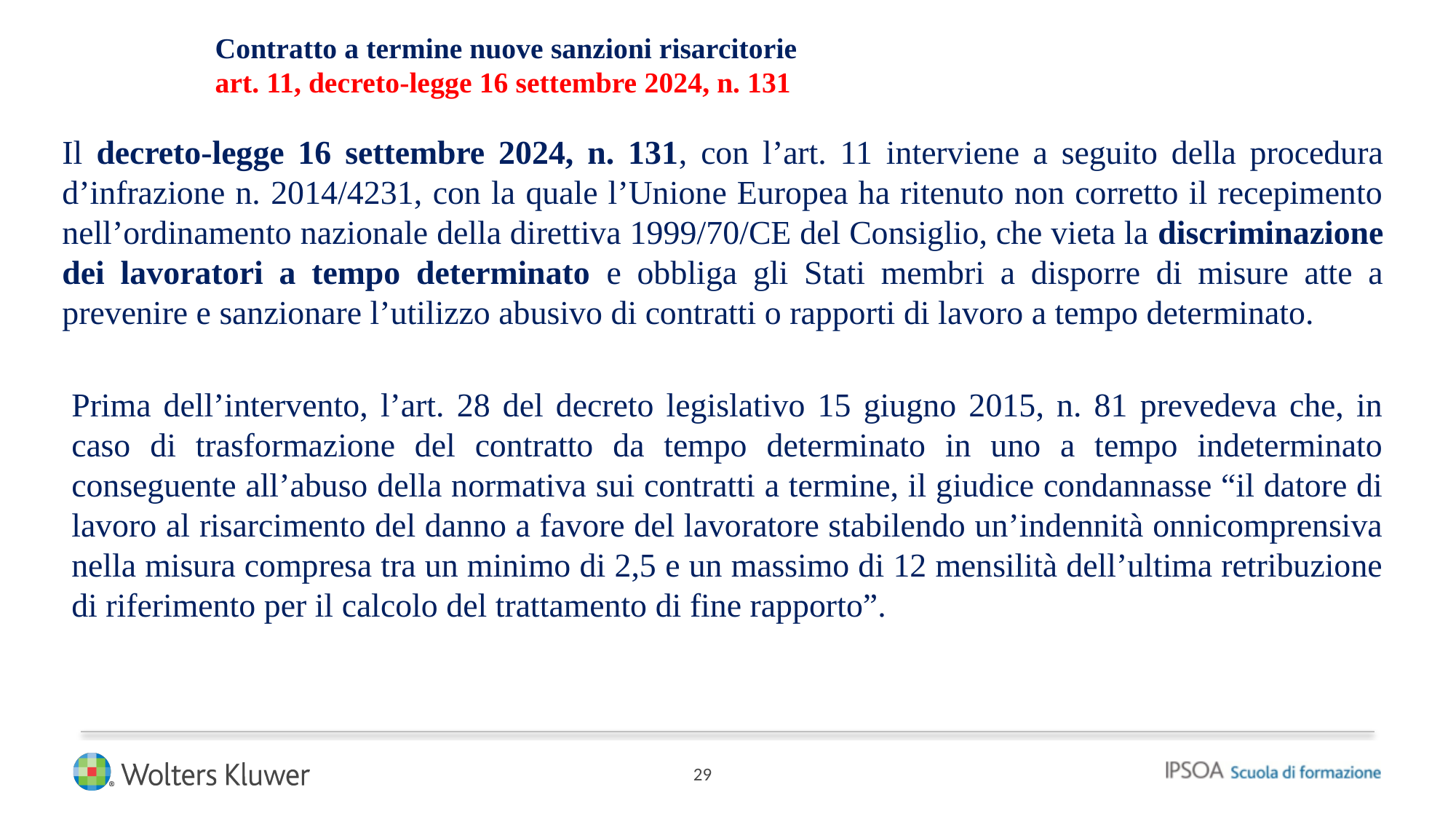

Contratto a termine nuove sanzioni risarcitorie
art. 11, decreto-legge 16 settembre 2024, n. 131
Il decreto-legge 16 settembre 2024, n. 131, con l’art. 11 interviene a seguito della procedura d’infrazione n. 2014/4231, con la quale l’Unione Europea ha ritenuto non corretto il recepimento nell’ordinamento nazionale della direttiva 1999/70/CE del Consiglio, che vieta la discriminazione dei lavoratori a tempo determinato e obbliga gli Stati membri a disporre di misure atte a prevenire e sanzionare l’utilizzo abusivo di contratti o rapporti di lavoro a tempo determinato.
Prima dell’intervento, l’art. 28 del decreto legislativo 15 giugno 2015, n. 81 prevedeva che, in caso di trasformazione del contratto da tempo determinato in uno a tempo indeterminato conseguente all’abuso della normativa sui contratti a termine, il giudice condannasse “il datore di lavoro al risarcimento del danno a favore del lavoratore stabilendo un’indennità onnicomprensiva nella misura compresa tra un minimo di 2,5 e un massimo di 12 mensilità dell’ultima retribuzione di riferimento per il calcolo del trattamento di fine rapporto”.